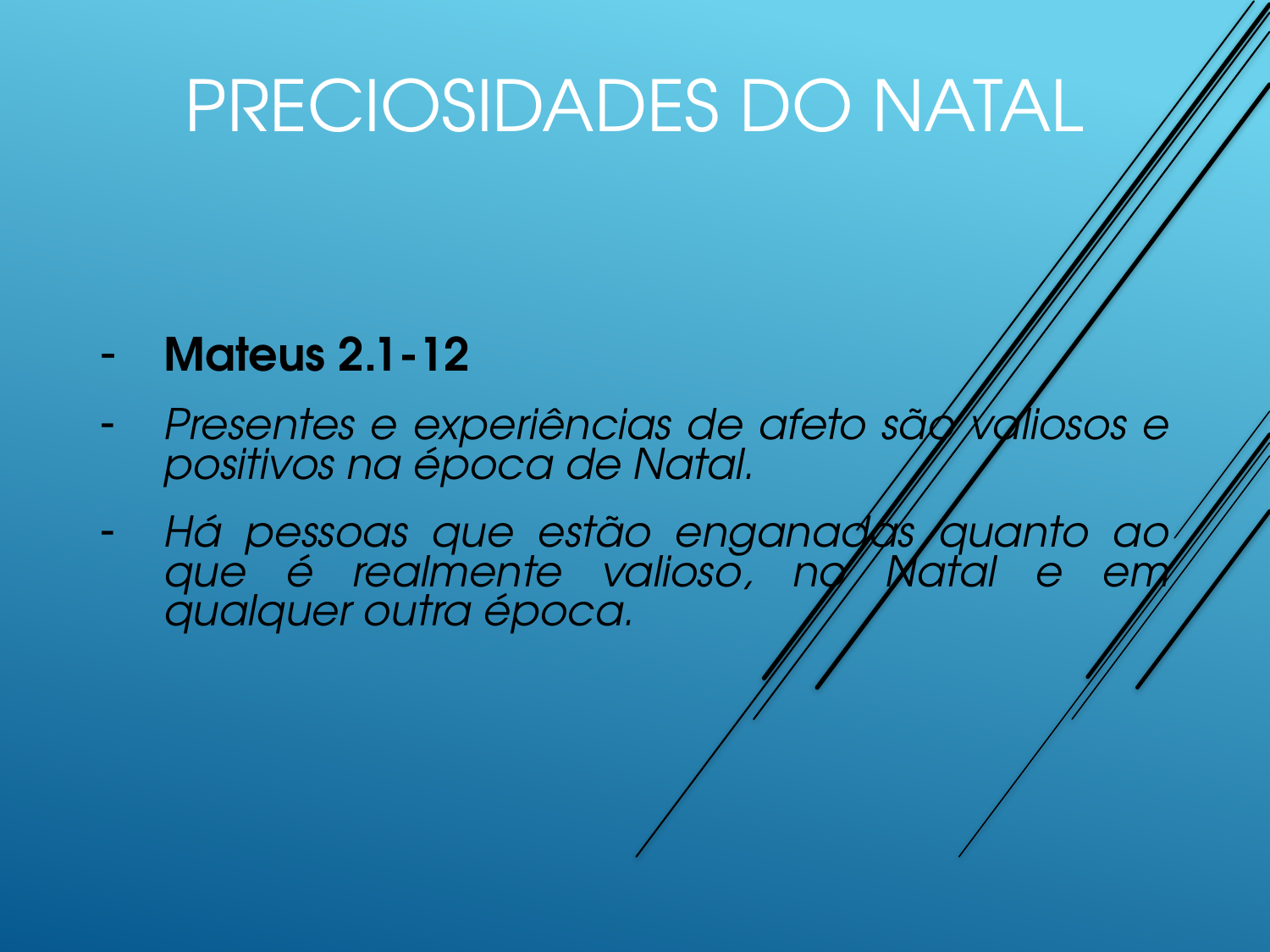

preciosidades do natal
Mateus 2.1-12
Presentes e experiências de afeto são valiosos e positivos na época de Natal.
Há pessoas que estão enganadas quanto ao que é realmente valioso, no Natal e em qualquer outra época.